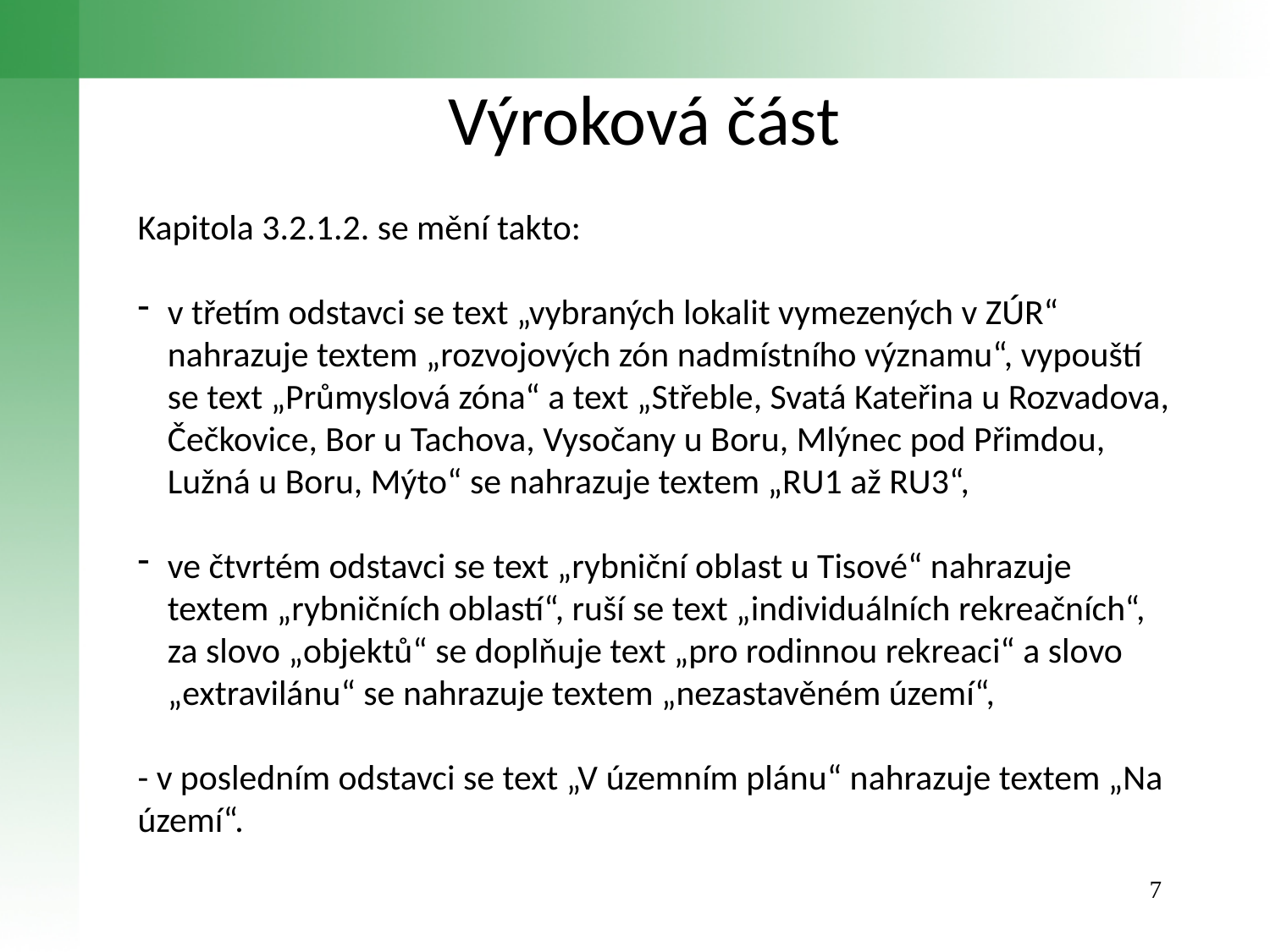

# Výroková část

Kapitola 3.2.1.2. se mění takto:

v třetím odstavci se text „vybraných lokalit vymezených v ZÚR“ nahrazuje textem „rozvojových zón nadmístního významu“, vypouští se text „Průmyslová zóna“ a text „Střeble, Svatá Kateřina u Rozvadova, Čečkovice, Bor u Tachova, Vysočany u Boru, Mlýnec pod Přimdou, Lužná u Boru, Mýto“ se nahrazuje textem „RU1 až RU3“,

ve čtvrtém odstavci se text „rybniční oblast u Tisové“ nahrazuje textem „rybničních oblastí“, ruší se text „individuálních rekreačních“, za slovo „objektů“ se doplňuje text „pro rodinnou rekreaci“ a slovo „extravilánu“ se nahrazuje textem „nezastavěném území“,

- v posledním odstavci se text „V územním plánu“ nahrazuje textem „Na území“.

7